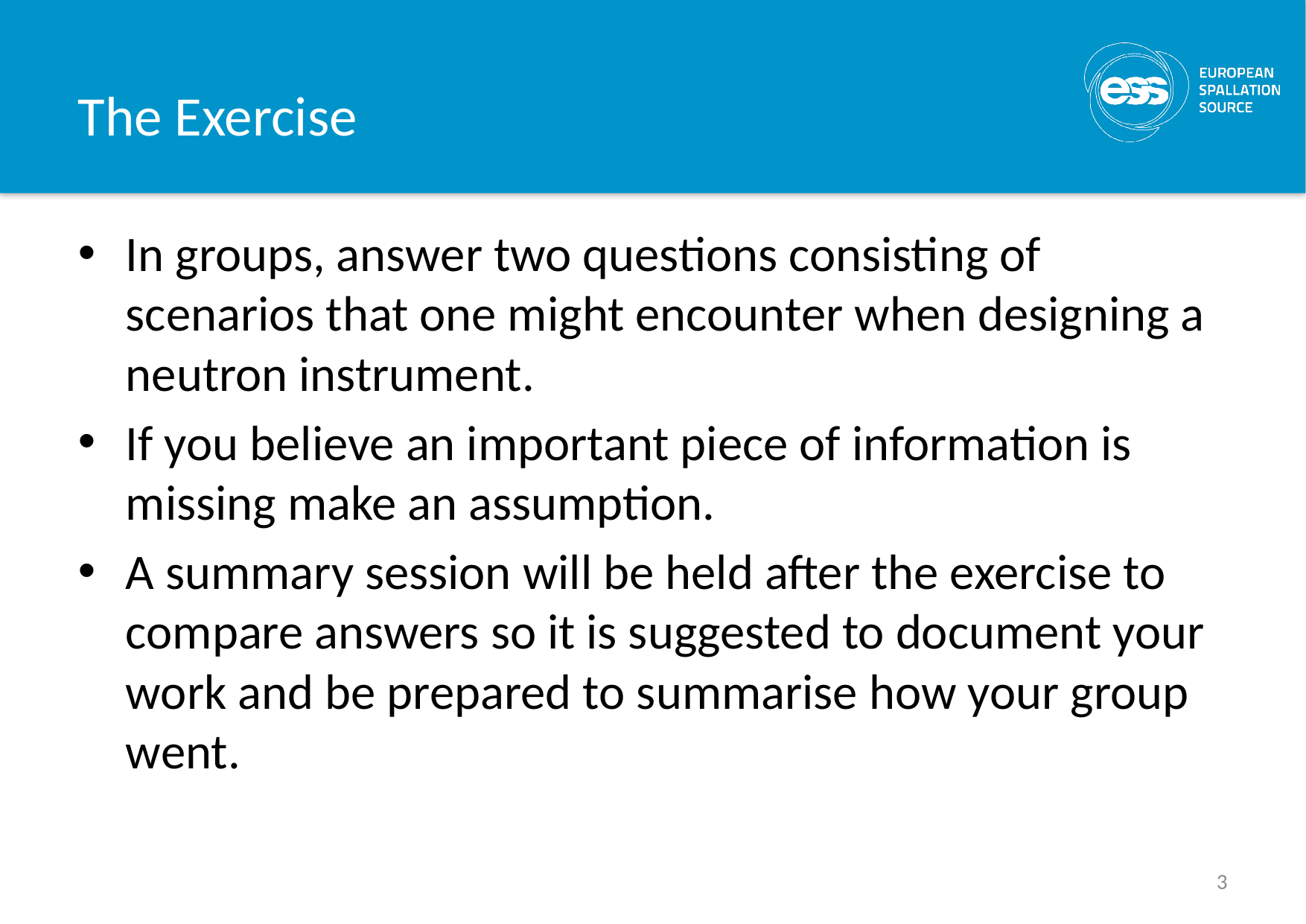

# The Exercise
In groups, answer two questions consisting of scenarios that one might encounter when designing a neutron instrument.
If you believe an important piece of information is missing make an assumption.
A summary session will be held after the exercise to compare answers so it is suggested to document your work and be prepared to summarise how your group went.
3